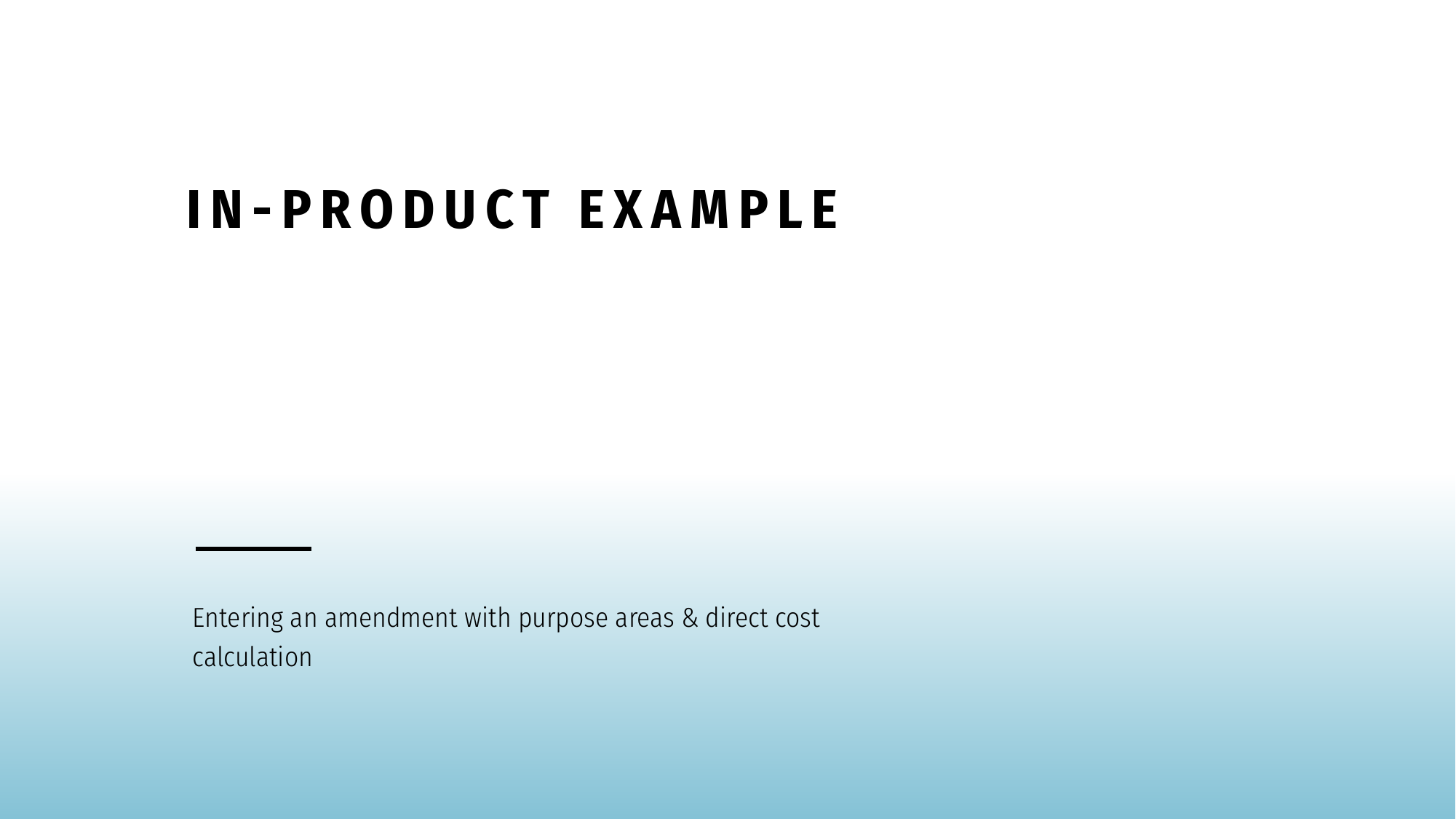

# In-product Example
Entering an amendment with purpose areas & direct cost calculation